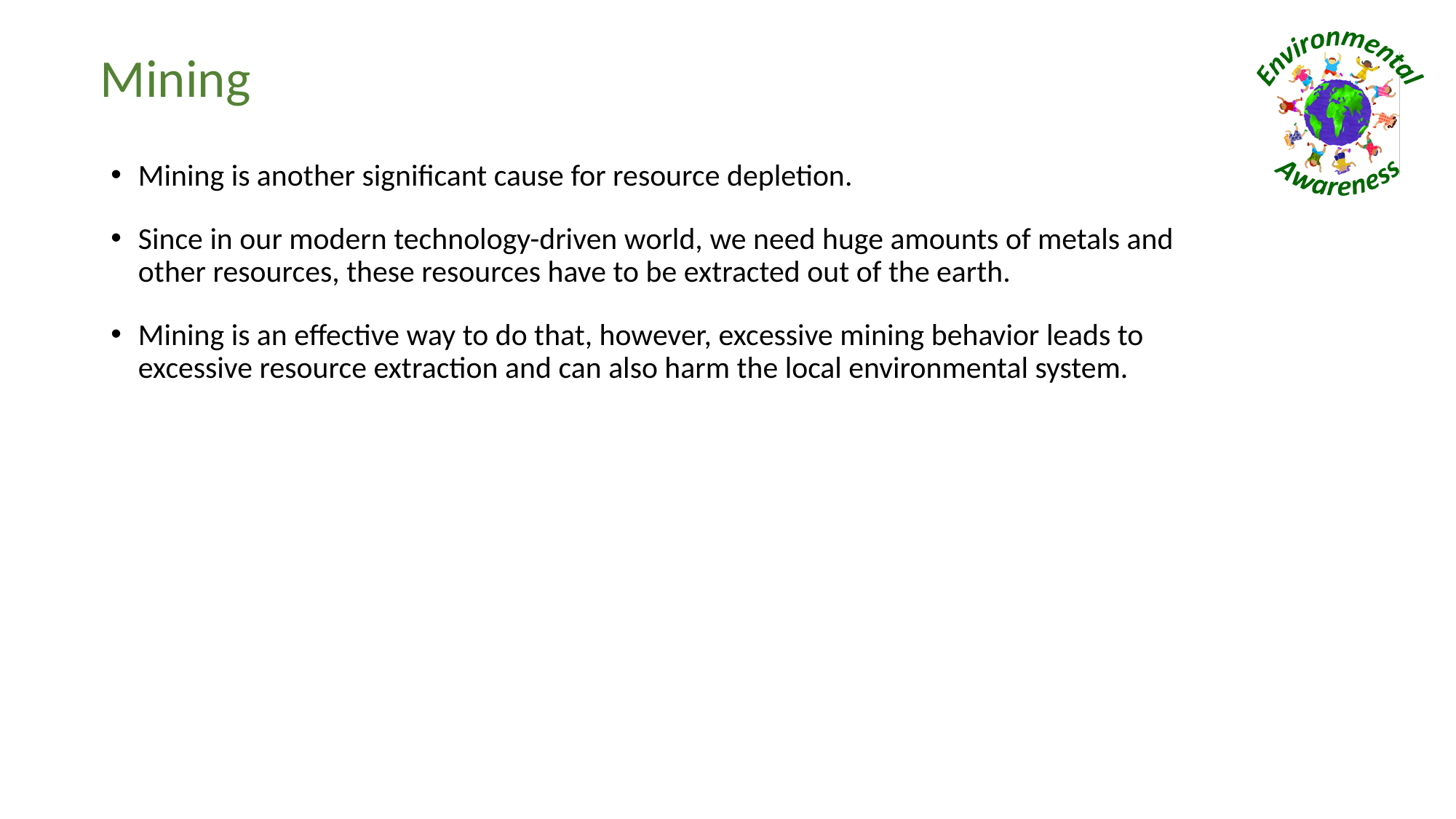

# Mining
Mining is another significant cause for resource depletion.
Since in our modern technology-driven world, we need huge amounts of metals and other resources, these resources have to be extracted out of the earth.
Mining is an effective way to do that, however, excessive mining behavior leads to excessive resource extraction and can also harm the local environmental system.